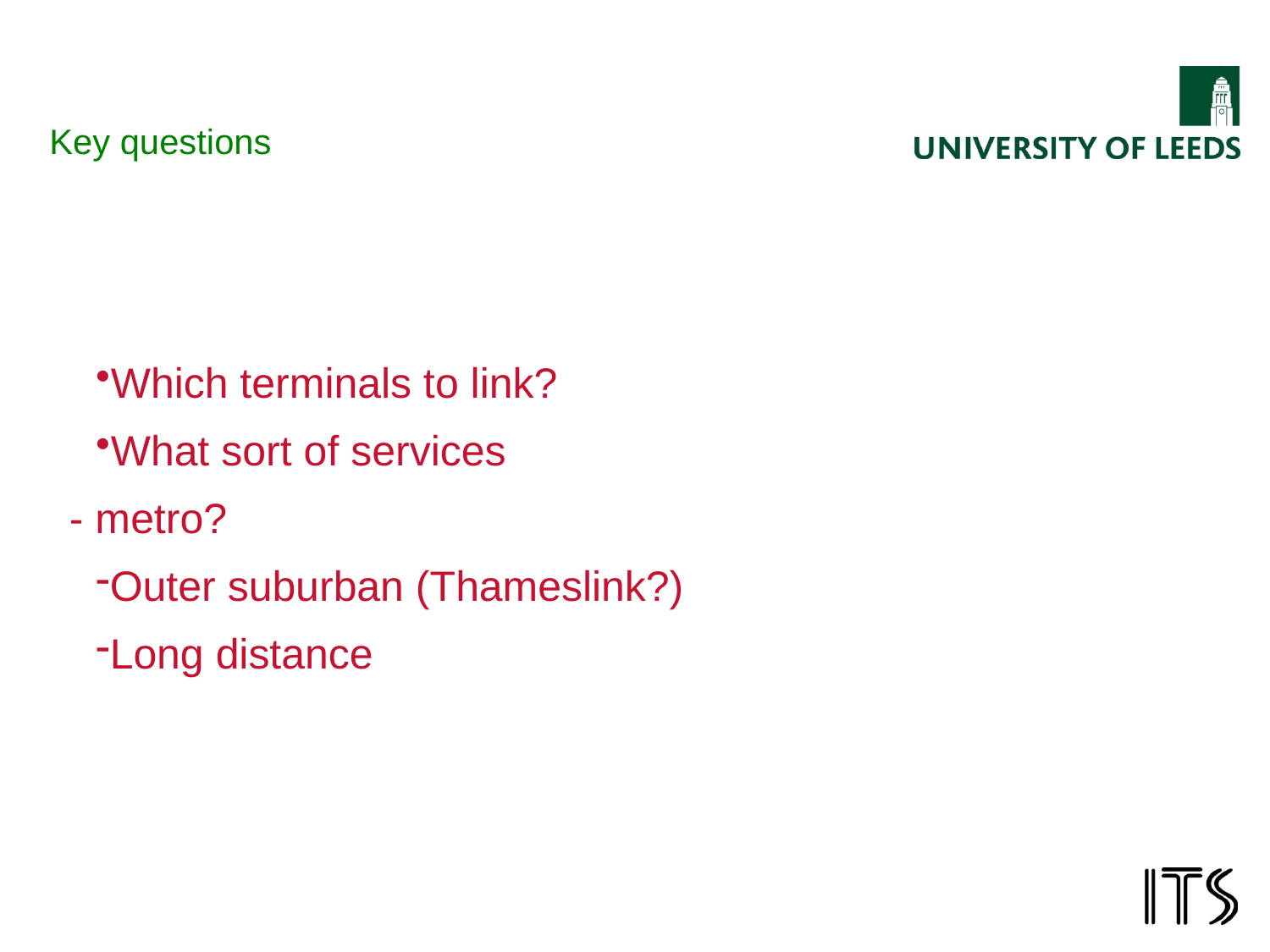

# Key questions
Which terminals to link?
What sort of services
 - metro?
Outer suburban (Thameslink?)
Long distance